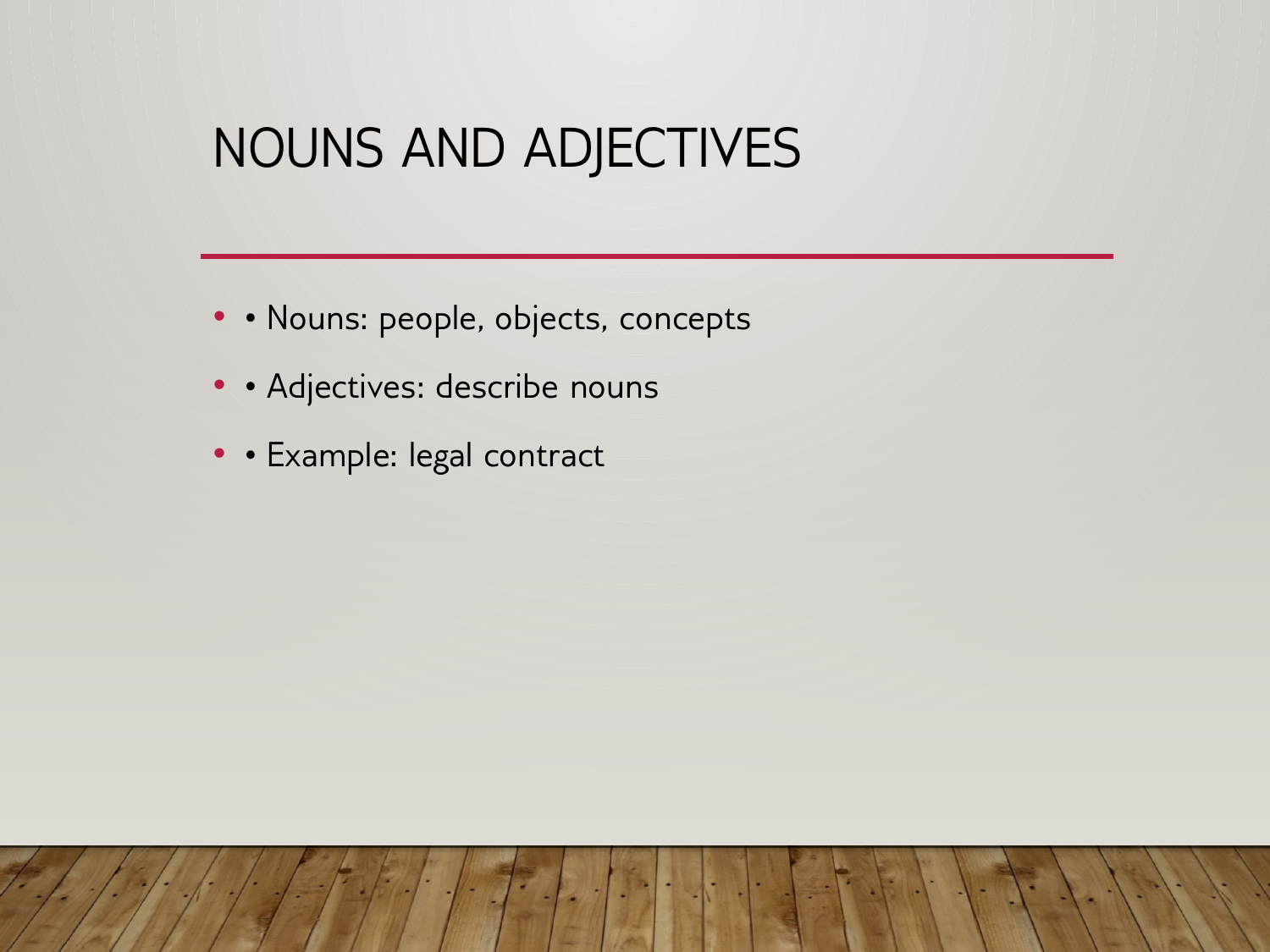

# Nouns and Adjectives
• Nouns: people, objects, concepts
• Adjectives: describe nouns
• Example: legal contract